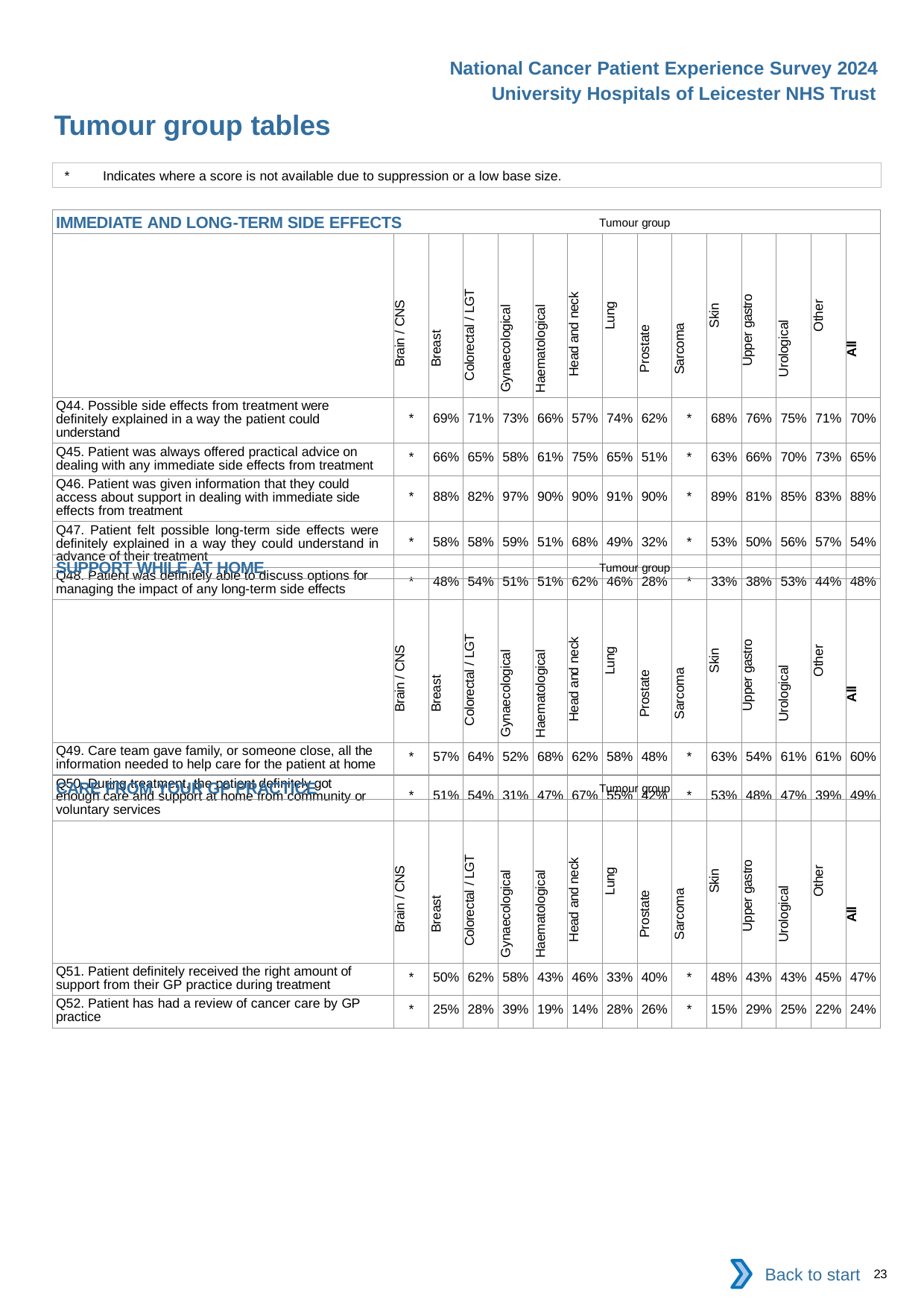

National Cancer Patient Experience Survey 2024
University Hospitals of Leicester NHS Trust
Tumour group tables
*	Indicates where a score is not available due to suppression or a low base size.
| IMMEDIATE AND LONG-TERM SIDE EFFECTS Tumour group |  |  |  |  |  |  |  |  |  |  |  |  |  |  |
| --- | --- | --- | --- | --- | --- | --- | --- | --- | --- | --- | --- | --- | --- | --- |
|  | Brain / CNS | Breast | Colorectal / LGT | Gynaecological | Haematological | Head and neck | Lung | Prostate | Sarcoma | Skin | Upper gastro | Urological | Other | All |
| Q44. Possible side effects from treatment were definitely explained in a way the patient could understand | \* | 69% | 71% | 73% | 66% | 57% | 74% | 62% | \* | 68% | 76% | 75% | 71% | 70% |
| Q45. Patient was always offered practical advice on dealing with any immediate side effects from treatment | \* | 66% | 65% | 58% | 61% | 75% | 65% | 51% | \* | 63% | 66% | 70% | 73% | 65% |
| Q46. Patient was given information that they could access about support in dealing with immediate side effects from treatment | \* | 88% | 82% | 97% | 90% | 90% | 91% | 90% | \* | 89% | 81% | 85% | 83% | 88% |
| Q47. Patient felt possible long-term side effects were definitely explained in a way they could understand in advance of their treatment | \* | 58% | 58% | 59% | 51% | 68% | 49% | 32% | \* | 53% | 50% | 56% | 57% | 54% |
| Q48. Patient was definitely able to discuss options for managing the impact of any long-term side effects | \* | 48% | 54% | 51% | 51% | 62% | 46% | 28% | \* | 33% | 38% | 53% | 44% | 48% |
| SUPPORT WHILE AT HOME Tumour group |  |  |  |  |  |  |  |  |  |  |  |  |  |  |
| --- | --- | --- | --- | --- | --- | --- | --- | --- | --- | --- | --- | --- | --- | --- |
|  | Brain / CNS | Breast | Colorectal / LGT | Gynaecological | Haematological | Head and neck | Lung | Prostate | Sarcoma | Skin | Upper gastro | Urological | Other | All |
| Q49. Care team gave family, or someone close, all the information needed to help care for the patient at home | \* | 57% | 64% | 52% | 68% | 62% | 58% | 48% | \* | 63% | 54% | 61% | 61% | 60% |
| Q50. During treatment, the patient definitely got enough care and support at home from community or voluntary services | \* | 51% | 54% | 31% | 47% | 67% | 55% | 42% | \* | 53% | 48% | 47% | 39% | 49% |
| CARE FROM YOUR GP PRACTICE Tumour group |  |  |  |  |  |  |  |  |  |  |  |  |  |  |
| --- | --- | --- | --- | --- | --- | --- | --- | --- | --- | --- | --- | --- | --- | --- |
|  | Brain / CNS | Breast | Colorectal / LGT | Gynaecological | Haematological | Head and neck | Lung | Prostate | Sarcoma | Skin | Upper gastro | Urological | Other | All |
| Q51. Patient definitely received the right amount of support from their GP practice during treatment | \* | 50% | 62% | 58% | 43% | 46% | 33% | 40% | \* | 48% | 43% | 43% | 45% | 47% |
| Q52. Patient has had a review of cancer care by GP practice | \* | 25% | 28% | 39% | 19% | 14% | 28% | 26% | \* | 15% | 29% | 25% | 22% | 24% |
Back to start

23